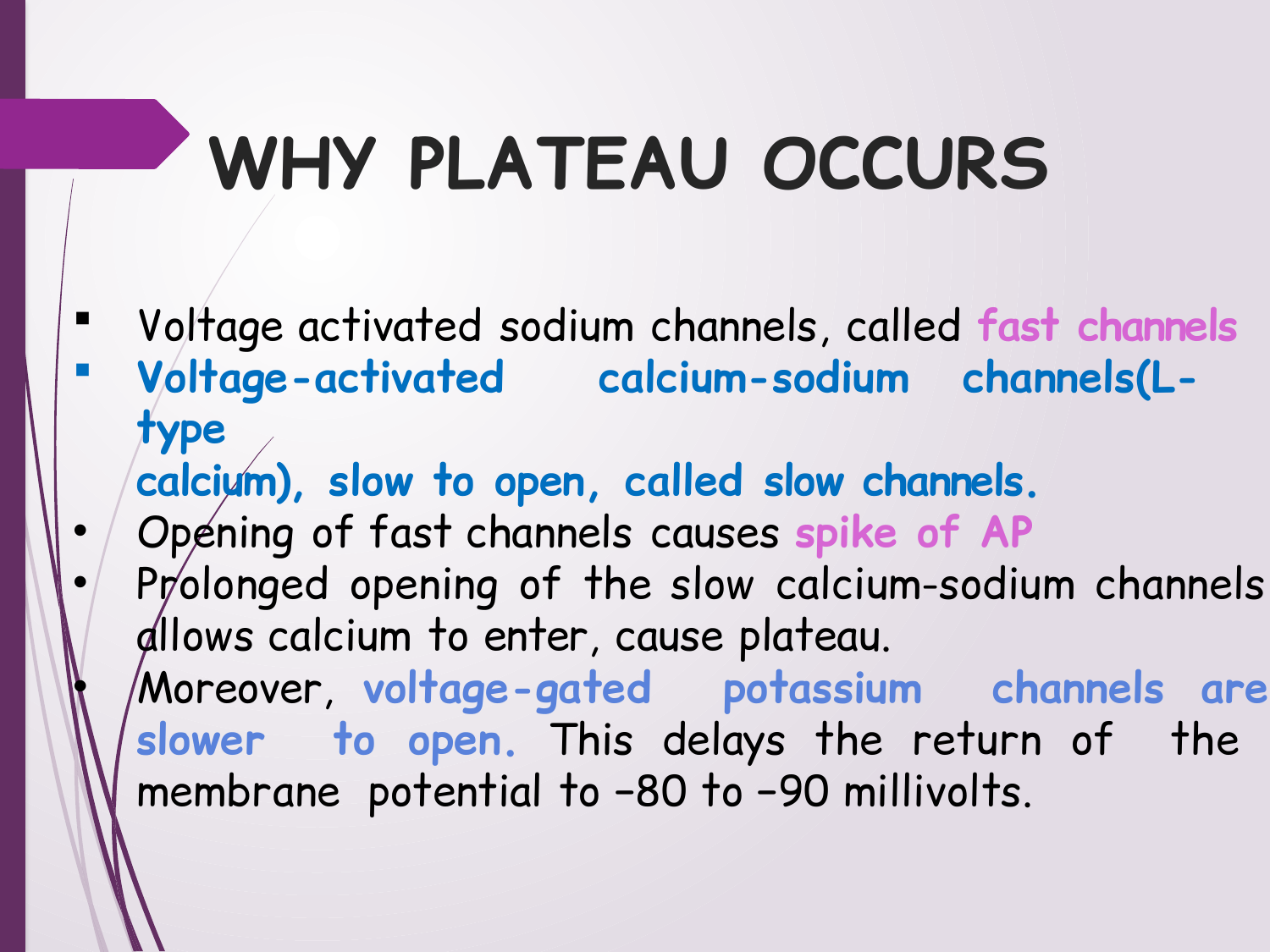

# WHY PLATEAU OCCURS
Voltage activated sodium channels, called fast channels
Voltage-activated	calcium-sodium	channels(L-type
calcium), slow to open, called slow channels.
Opening of fast channels causes spike of AP
Prolonged opening of the slow calcium-sodium channels
allows calcium to enter, cause plateau.
Moreover, voltage-gated  potassium  channels are slower  to open. This delays the return of  the  membrane  potential to −80 to −90 millivolts.